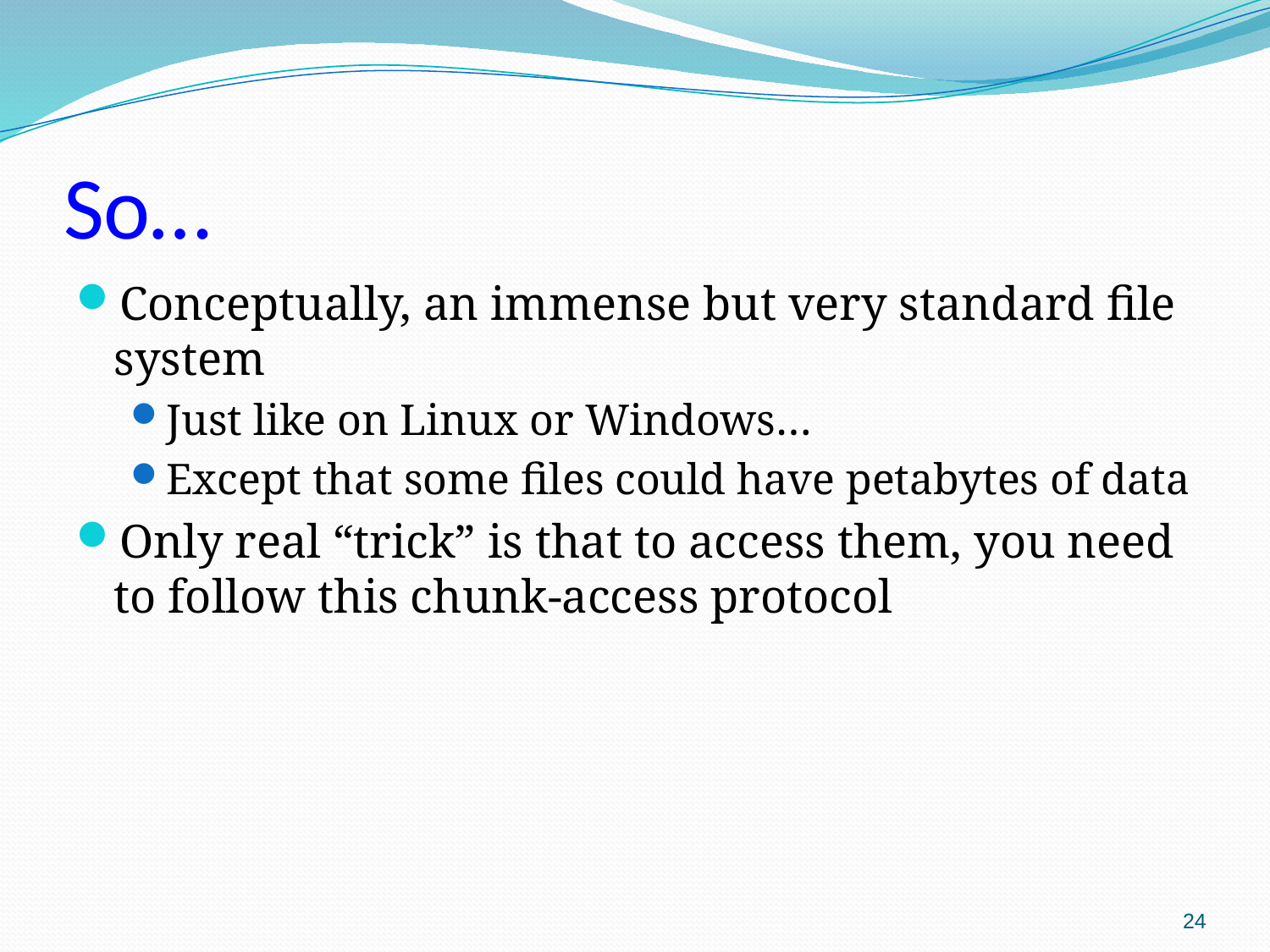

# So…
Conceptually, an immense but very standard file system
Just like on Linux or Windows…
Except that some files could have petabytes of data
Only real “trick” is that to access them, you need to follow this chunk-access protocol
24